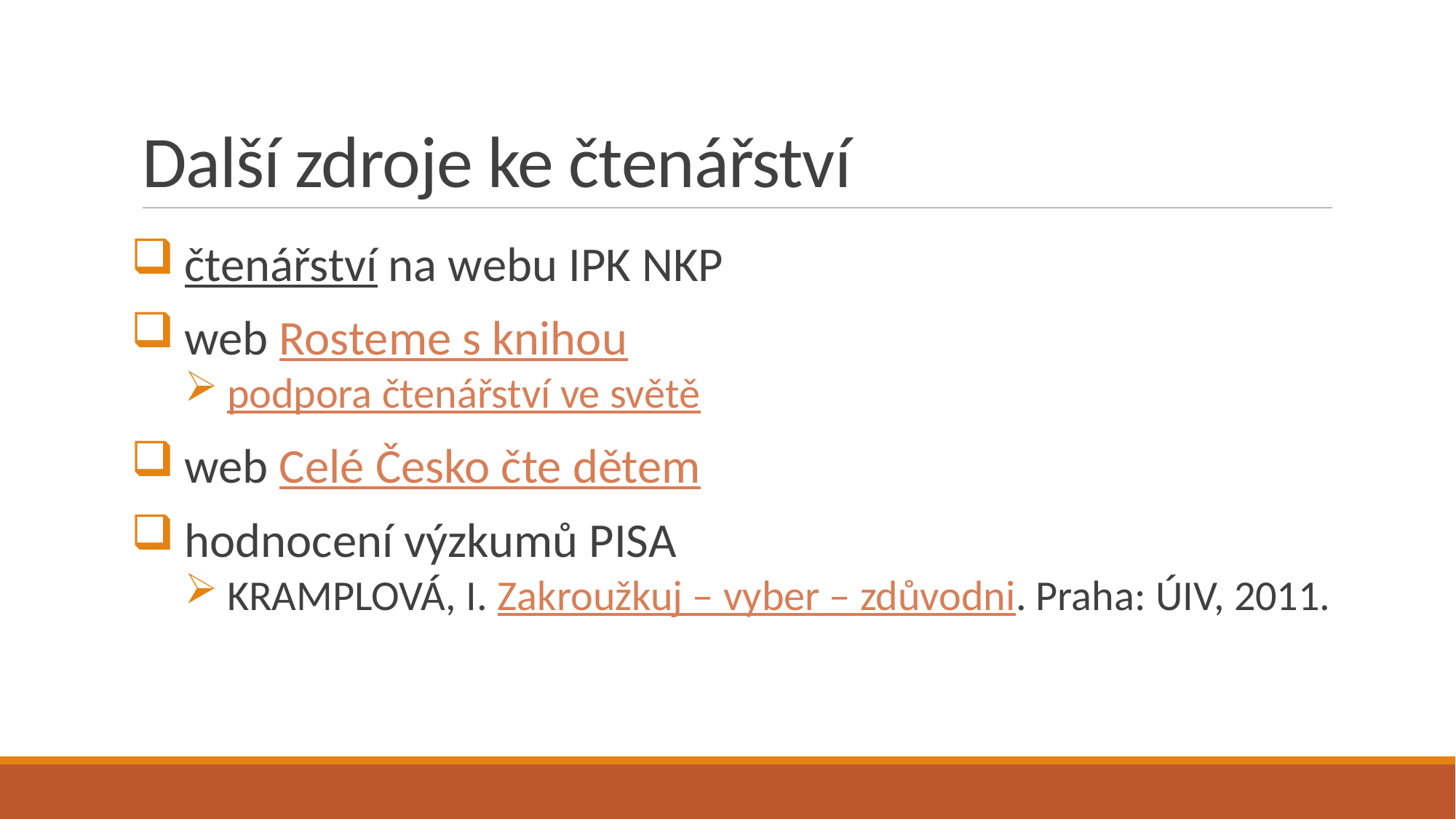

# Další zdroje ke čtenářství
čtenářství na webu IPK NKP
web Rosteme s knihou
podpora čtenářství ve světě
web Celé Česko čte dětem
hodnocení výzkumů PISA
KRAMPLOVÁ, I. Zakroužkuj – vyber – zdůvodni. Praha: ÚIV, 2011.